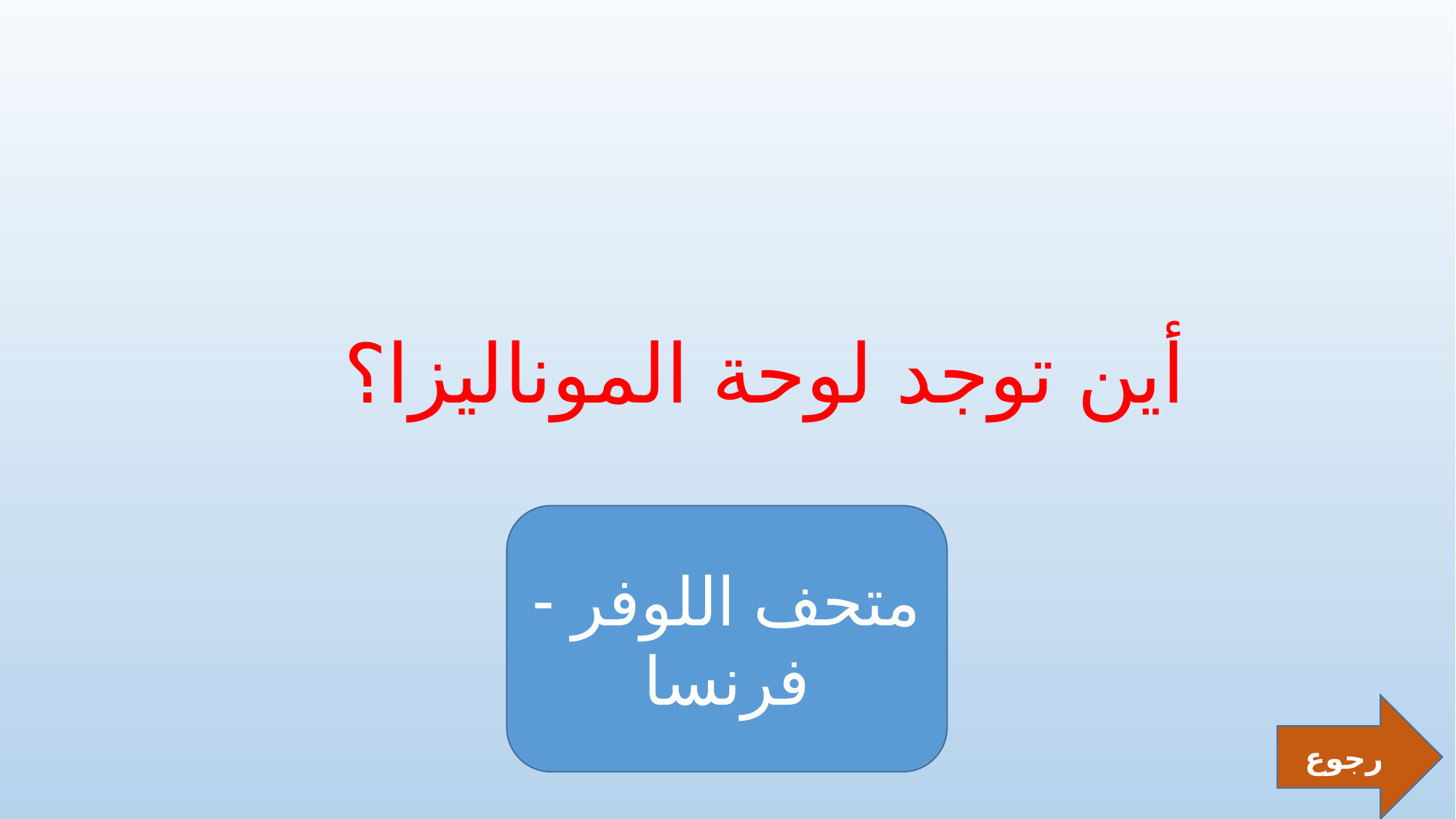

# أين توجد لوحة الموناليزا؟
متحف اللوفر - فرنسا
رجوع